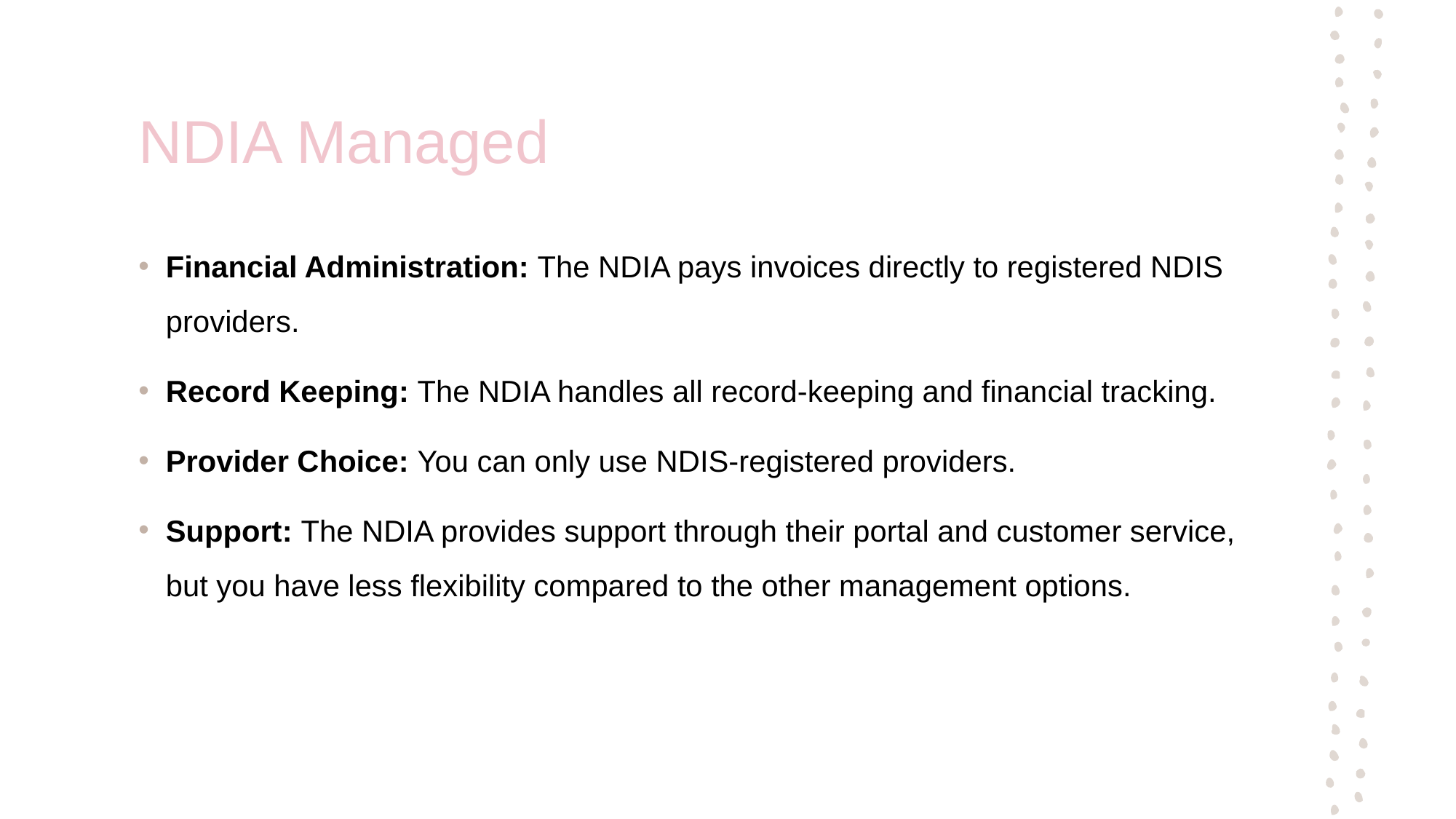

# NDIA Managed
Financial Administration: The NDIA pays invoices directly to registered NDIS providers.
Record Keeping: The NDIA handles all record-keeping and financial tracking.
Provider Choice: You can only use NDIS-registered providers.
Support: The NDIA provides support through their portal and customer service, but you have less flexibility compared to the other management options.